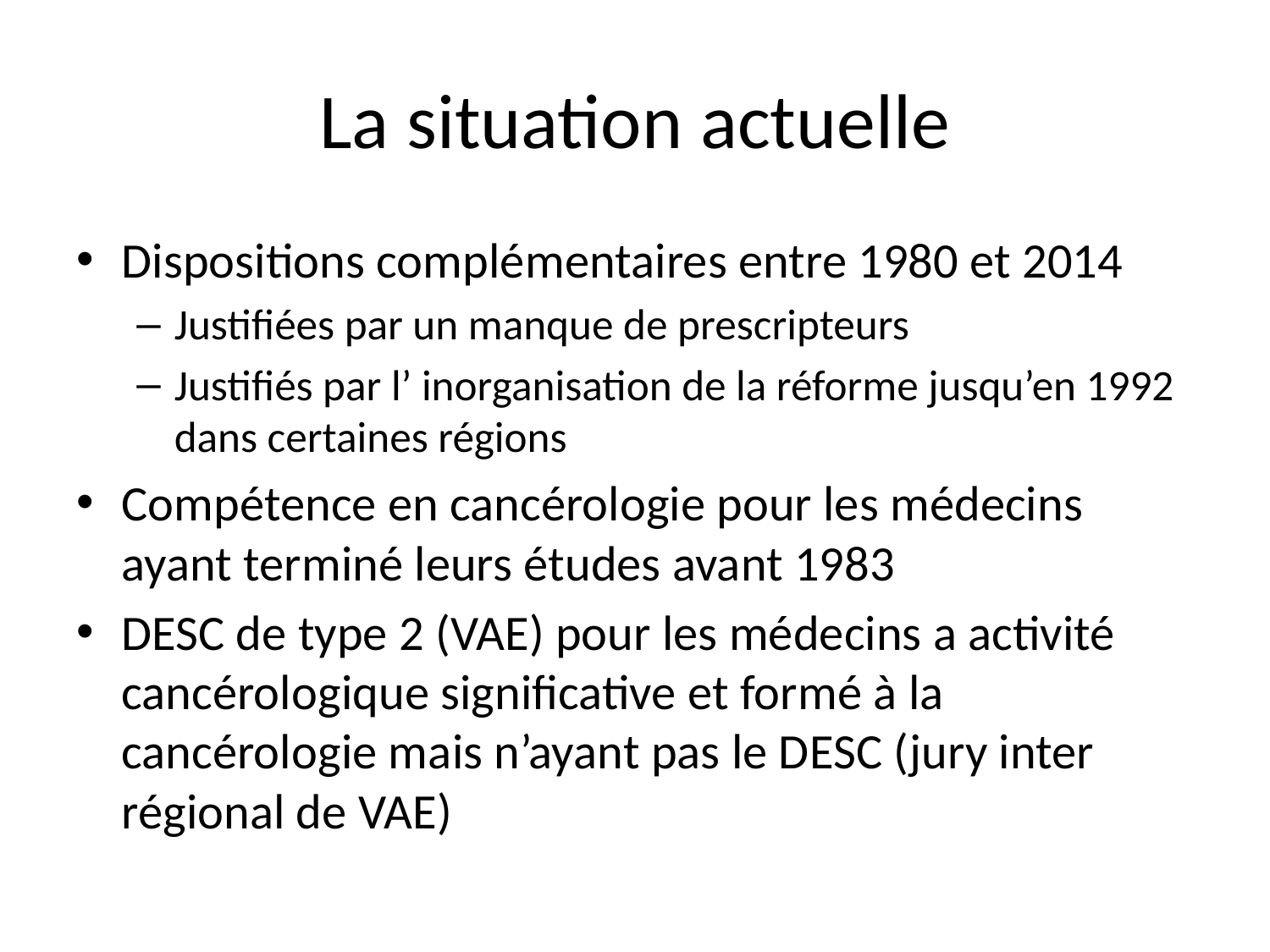

# La situation actuelle
Dispositions complémentaires entre 1980 et 2014
Justifiées par un manque de prescripteurs
Justifiés par l’ inorganisation de la réforme jusqu’en 1992 dans certaines régions
Compétence en cancérologie pour les médecins ayant terminé leurs études avant 1983
DESC de type 2 (VAE) pour les médecins a activité cancérologique significative et formé à la cancérologie mais n’ayant pas le DESC (jury inter régional de VAE)